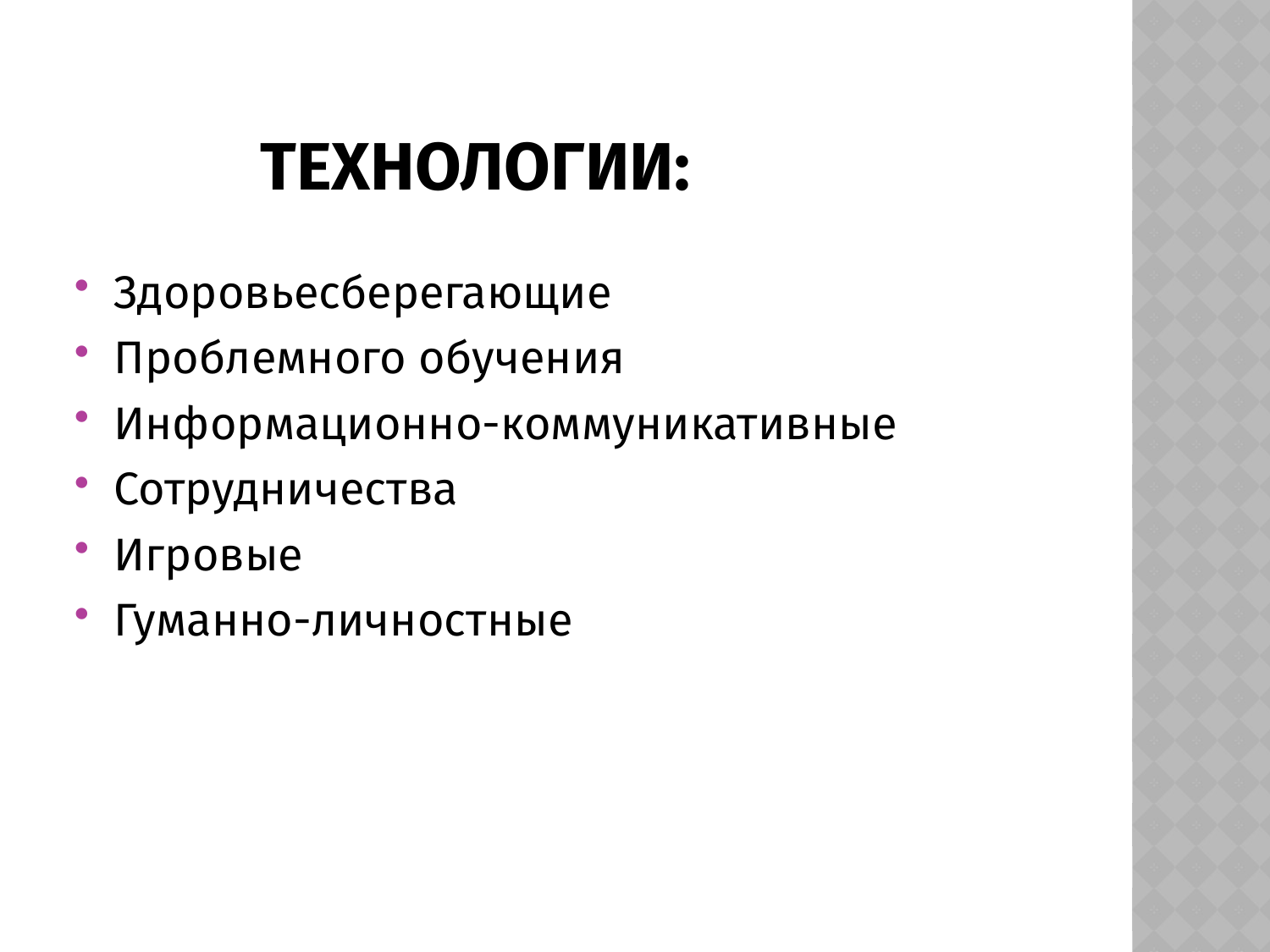

# Технологии:
Здоровьесберегающие
Проблемного обучения
Информационно-коммуникативные
Сотрудничества
Игровые
Гуманно-личностные